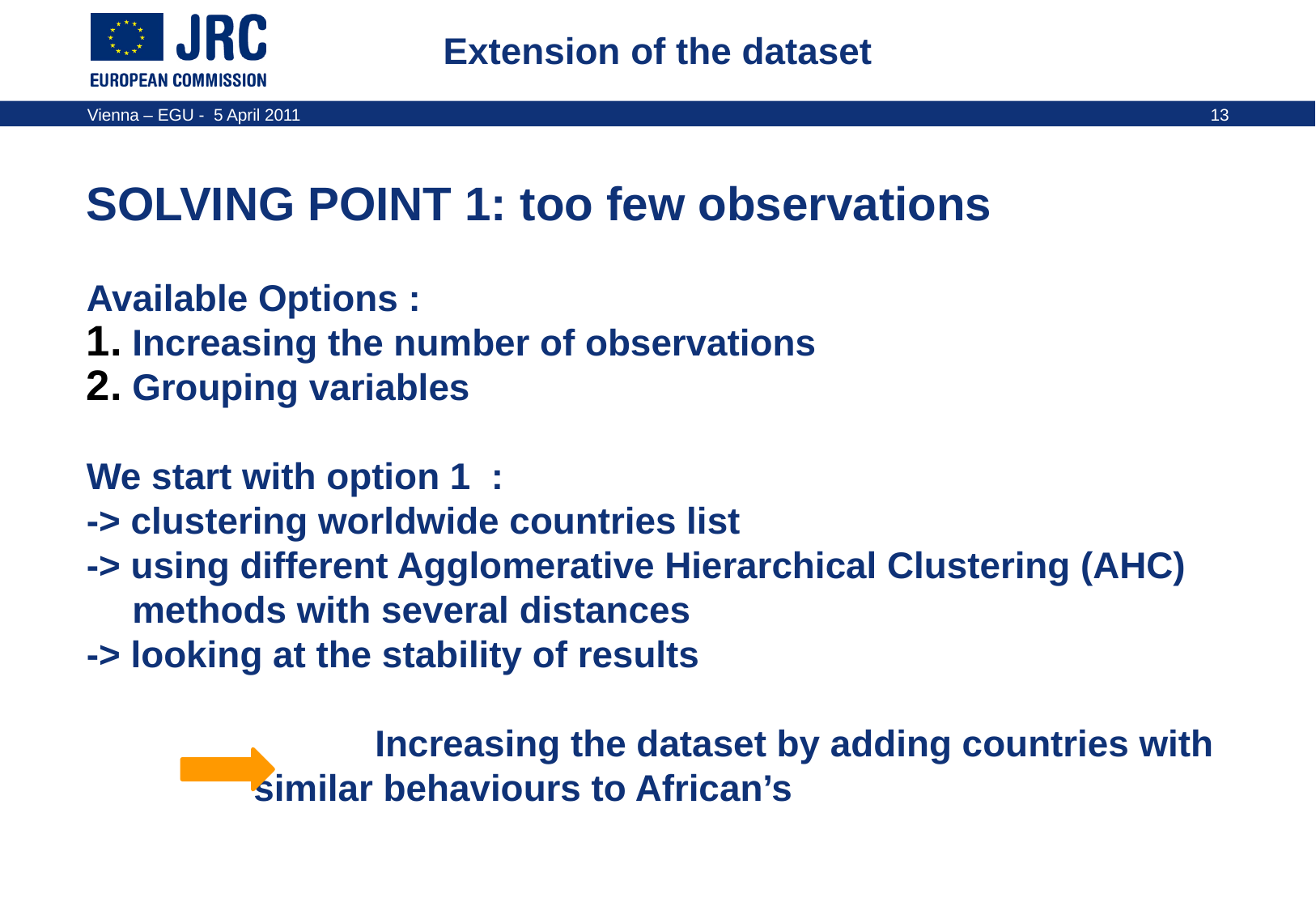

# Extension of the dataset
SOLVING POINT 1: too few observations

Available Options :
Increasing the number of observations
Grouping variables

We start with option 1  :
-> clustering worldwide countries list
-> using different Agglomerative Hierarchical Clustering (AHC) methods with several distances
-> looking at the stability of results

			Increasing the dataset by adding countries with 		similar behaviours to African’s